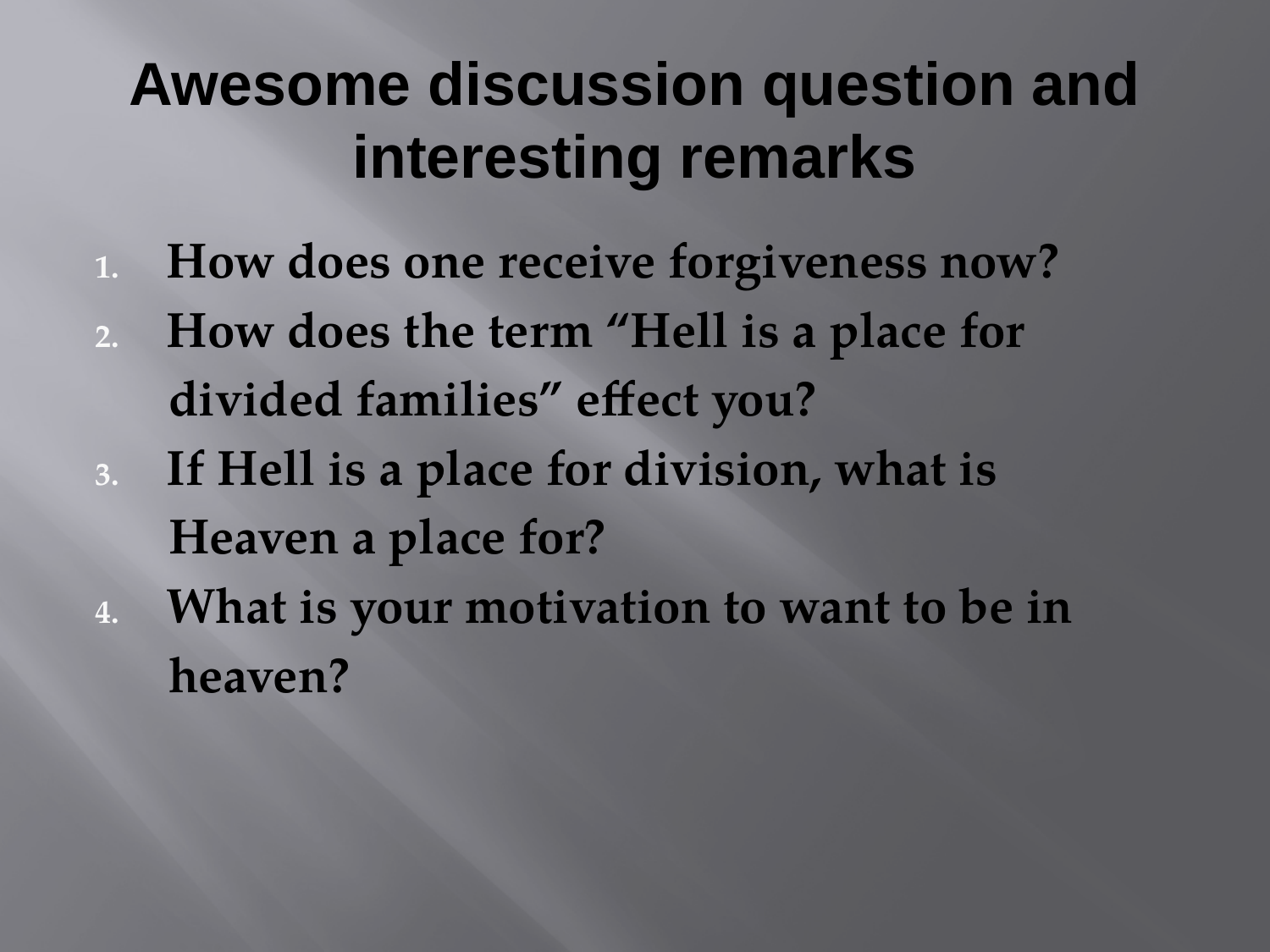

# Awesome discussion question and interesting remarks
How does one receive forgiveness now?
How does the term “Hell is a place for
      divided families” effect you?
If Hell is a place for division, what is
      Heaven a place for?
What is your motivation to want to be in
      heaven?